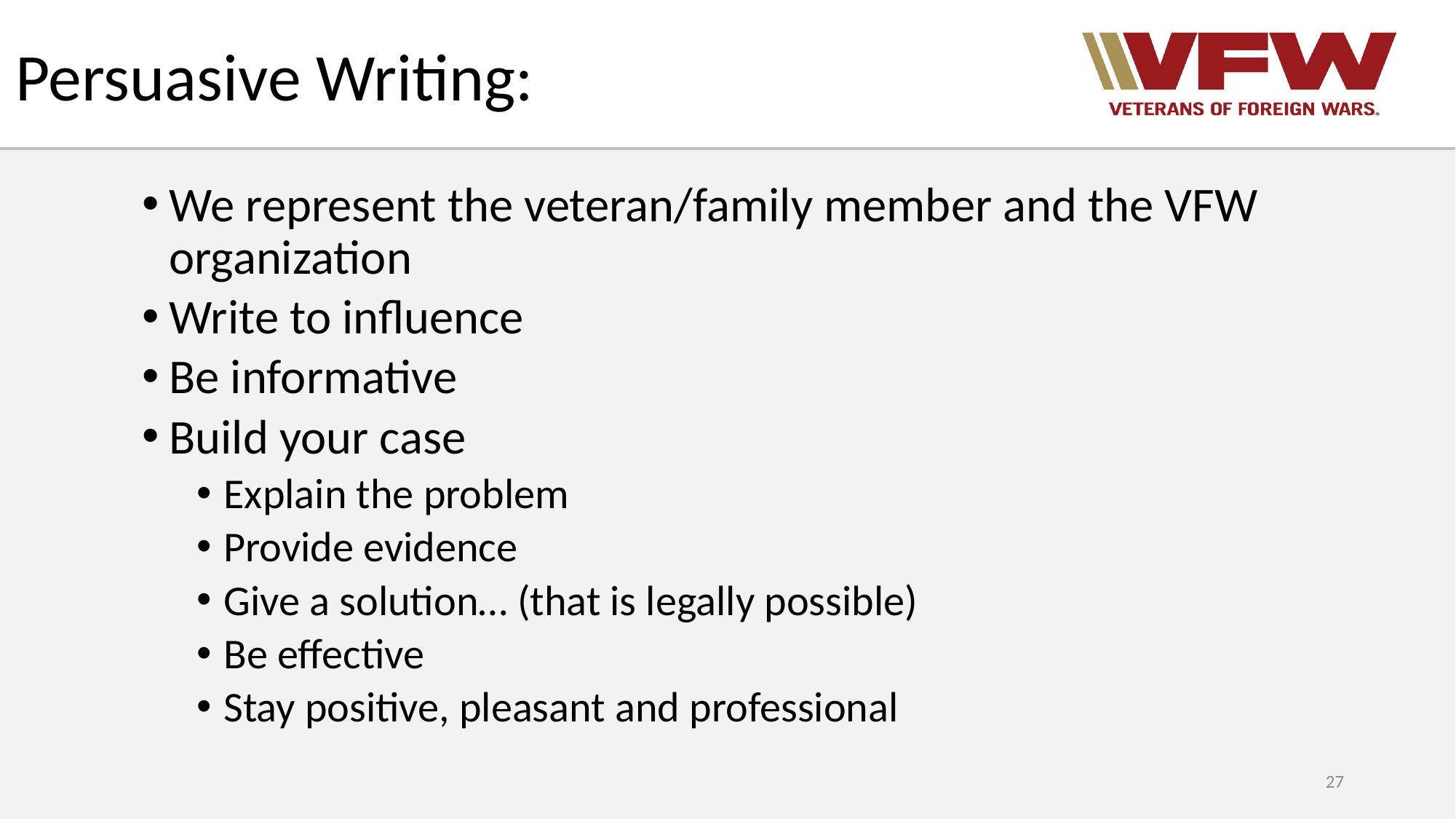

# Persuasive Writing:
We represent the veteran/family member and the VFW organization
Write to influence
Be informative
Build your case
Explain the problem
Provide evidence
Give a solution… (that is legally possible)
Be effective
Stay positive, pleasant and professional

27